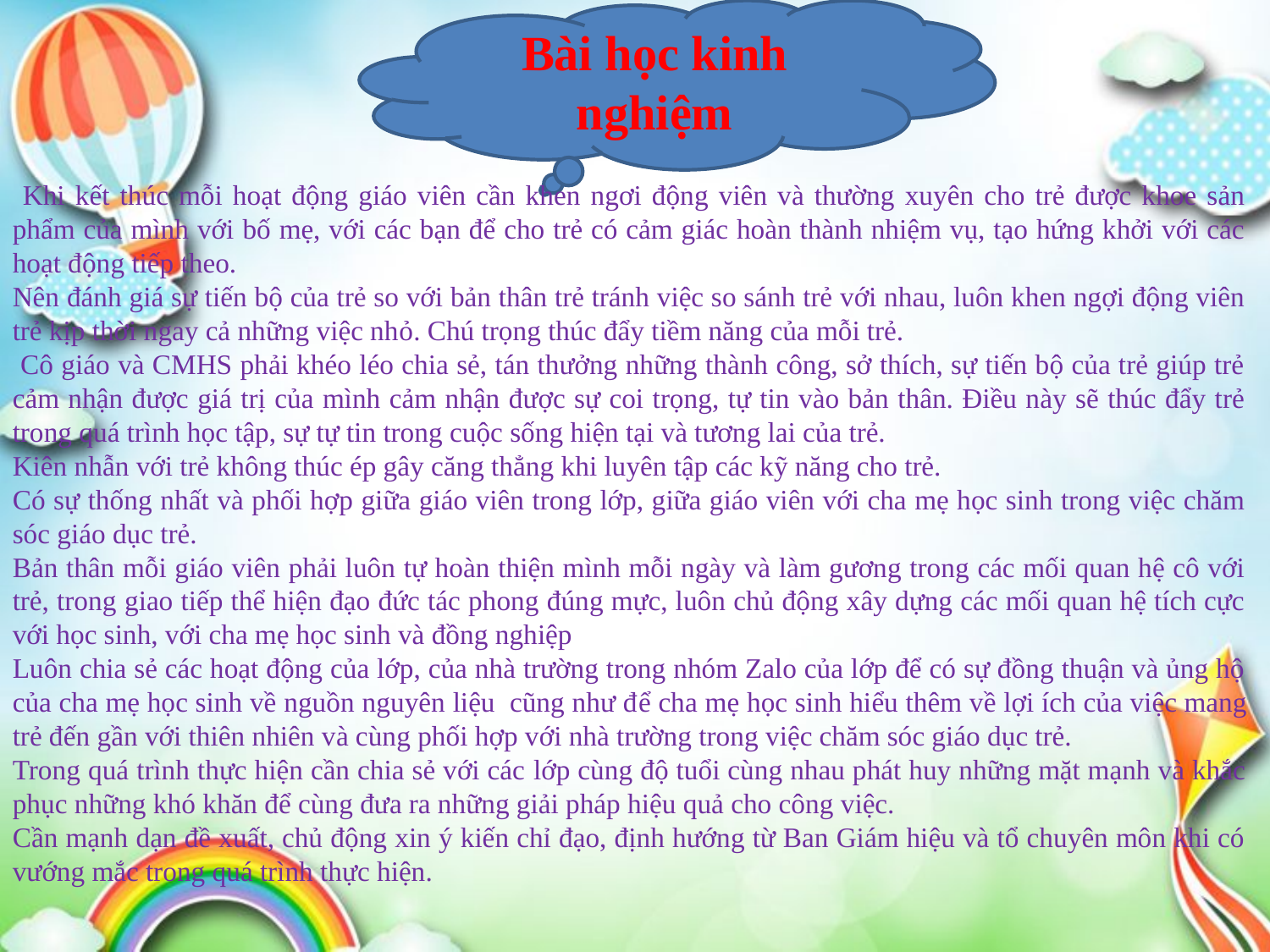

Bài học kinh nghiệm
 Khi kết thúc mỗi hoạt động giáo viên cần khen ngơi động viên và thường xuyên cho trẻ được khoe sản phẩm của mình với bố mẹ, với các bạn để cho trẻ có cảm giác hoàn thành nhiệm vụ, tạo hứng khởi với các hoạt động tiếp theo.
Nên đánh giá sự tiến bộ của trẻ so với bản thân trẻ tránh việc so sánh trẻ với nhau, luôn khen ngợi động viên trẻ kịp thời ngay cả những việc nhỏ. Chú trọng thúc đẩy tiềm năng của mỗi trẻ.
 Cô giáo và CMHS phải khéo léo chia sẻ, tán thưởng những thành công, sở thích, sự tiến bộ của trẻ giúp trẻ cảm nhận được giá trị của mình cảm nhận được sự coi trọng, tự tin vào bản thân. Điều này sẽ thúc đẩy trẻ trong quá trình học tập, sự tự tin trong cuộc sống hiện tại và tương lai của trẻ.
Kiên nhẫn với trẻ không thúc ép gây căng thẳng khi luyên tập các kỹ năng cho trẻ.
Có sự thống nhất và phối hợp giữa giáo viên trong lớp, giữa giáo viên với cha mẹ học sinh trong việc chăm sóc giáo dục trẻ.
Bản thân mỗi giáo viên phải luôn tự hoàn thiện mình mỗi ngày và làm gương trong các mối quan hệ cô với trẻ, trong giao tiếp thể hiện đạo đức tác phong đúng mực, luôn chủ động xây dựng các mối quan hệ tích cực với học sinh, với cha mẹ học sinh và đồng nghiệp
Luôn chia sẻ các hoạt động của lớp, của nhà trường trong nhóm Zalo của lớp để có sự đồng thuận và ủng hộ của cha mẹ học sinh về nguồn nguyên liệu  cũng như để cha mẹ học sinh hiểu thêm về lợi ích của việc mang trẻ đến gần với thiên nhiên và cùng phối hợp với nhà trường trong việc chăm sóc giáo dục trẻ.
Trong quá trình thực hiện cần chia sẻ với các lớp cùng độ tuổi cùng nhau phát huy những mặt mạnh và khắc phục những khó khăn để cùng đưa ra những giải pháp hiệu quả cho công việc.
Cần mạnh dạn đề xuất, chủ động xin ý kiến chỉ đạo, định hướng từ Ban Giám hiệu và tổ chuyên môn khi có vướng mắc trong quá trình thực hiện.